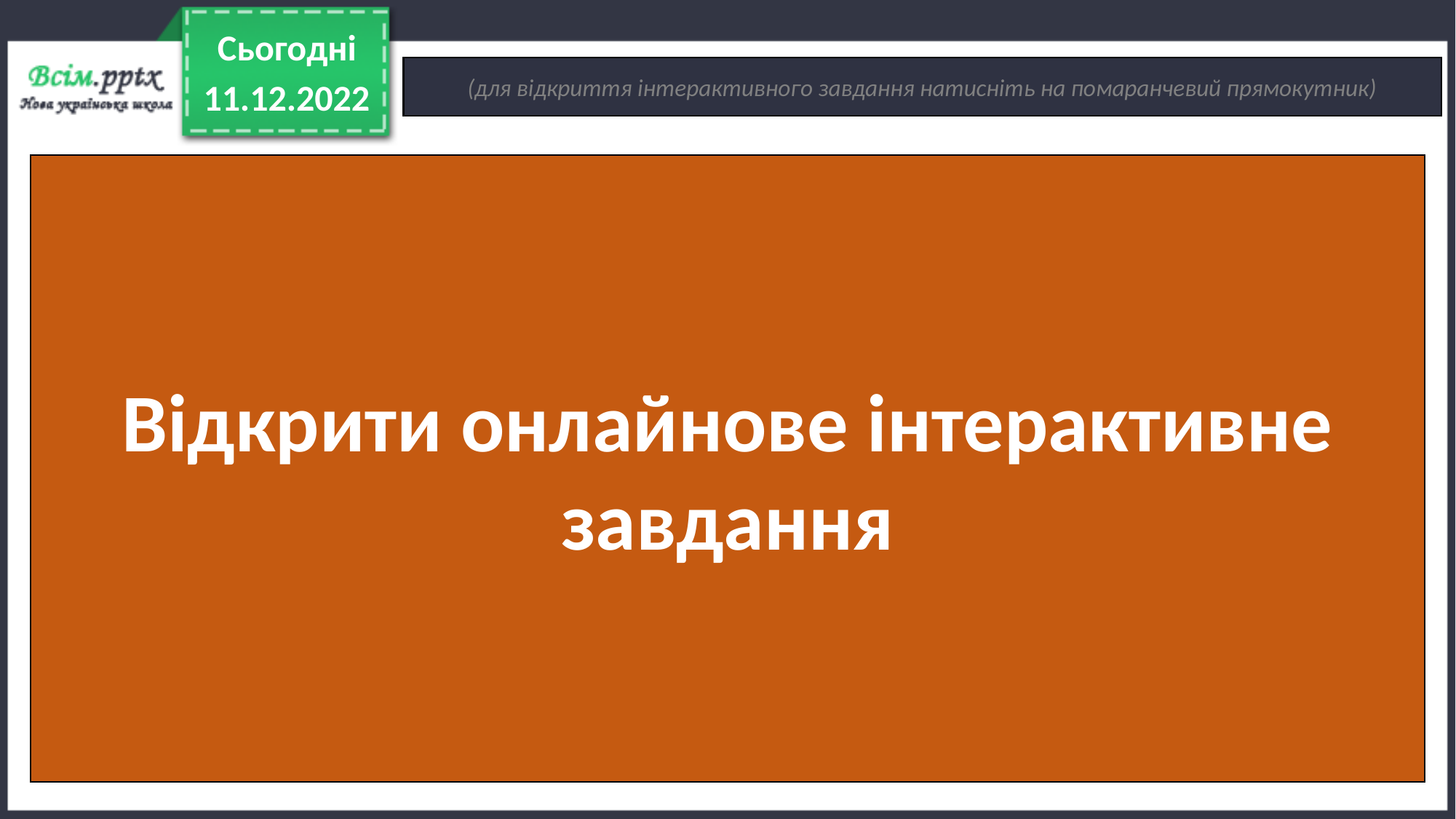

Сьогодні
(для відкриття інтерактивного завдання натисніть на помаранчевий прямокутник)
11.12.2022
Відкрити онлайнове інтерактивне завдання